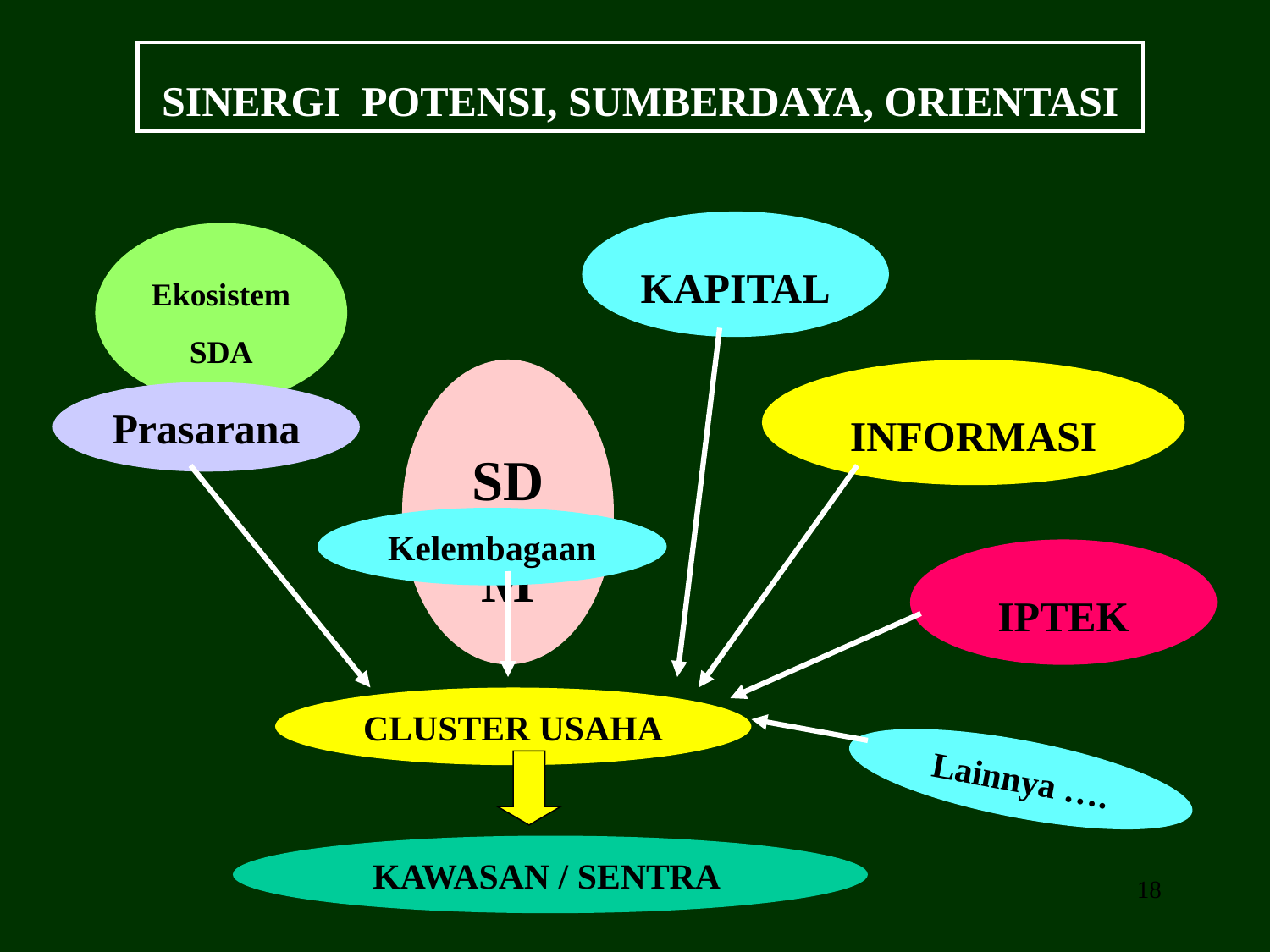

SINERGI  POTENSI, SUMBERDAYA, ORIENTASI
KAPITAL
Ekosistem SDA

SDM
INFORMASI
Prasarana

Kelembagaan
IPTEK

CLUSTER USAHA

Lainnya ….

KAWASAN / SENTRA
Soemarno, 2007
18